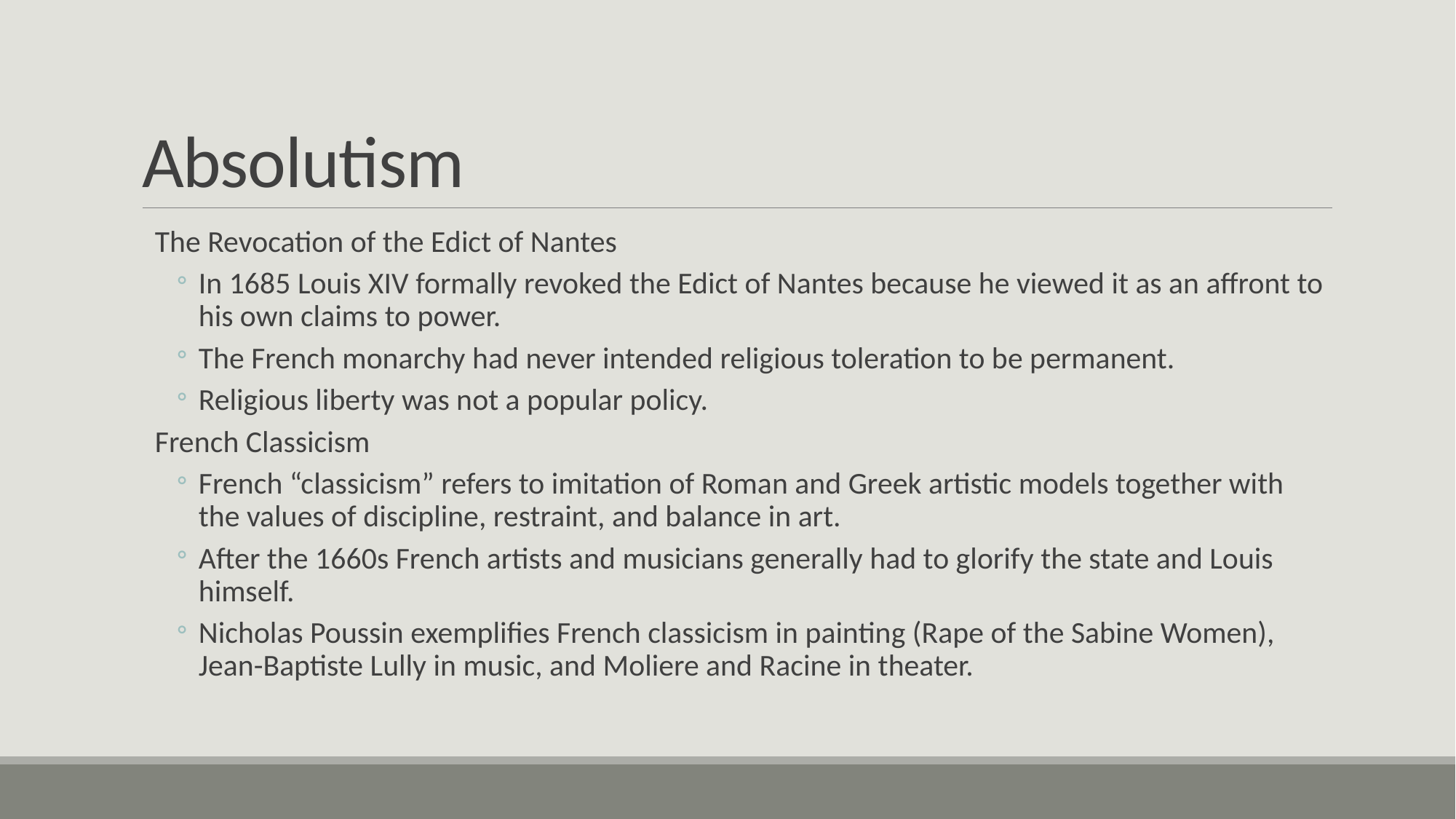

# Absolutism
The Revocation of the Edict of Nantes
In 1685 Louis XIV formally revoked the Edict of Nantes because he viewed it as an affront to his own claims to power.
The French monarchy had never intended religious toleration to be permanent.
Religious liberty was not a popular policy.
French Classicism
French “classicism” refers to imitation of Roman and Greek artistic models together with the values of discipline, restraint, and balance in art.
After the 1660s French artists and musicians generally had to glorify the state and Louis himself.
Nicholas Poussin exemplifies French classicism in painting (Rape of the Sabine Women), Jean-Baptiste Lully in music, and Moliere and Racine in theater.